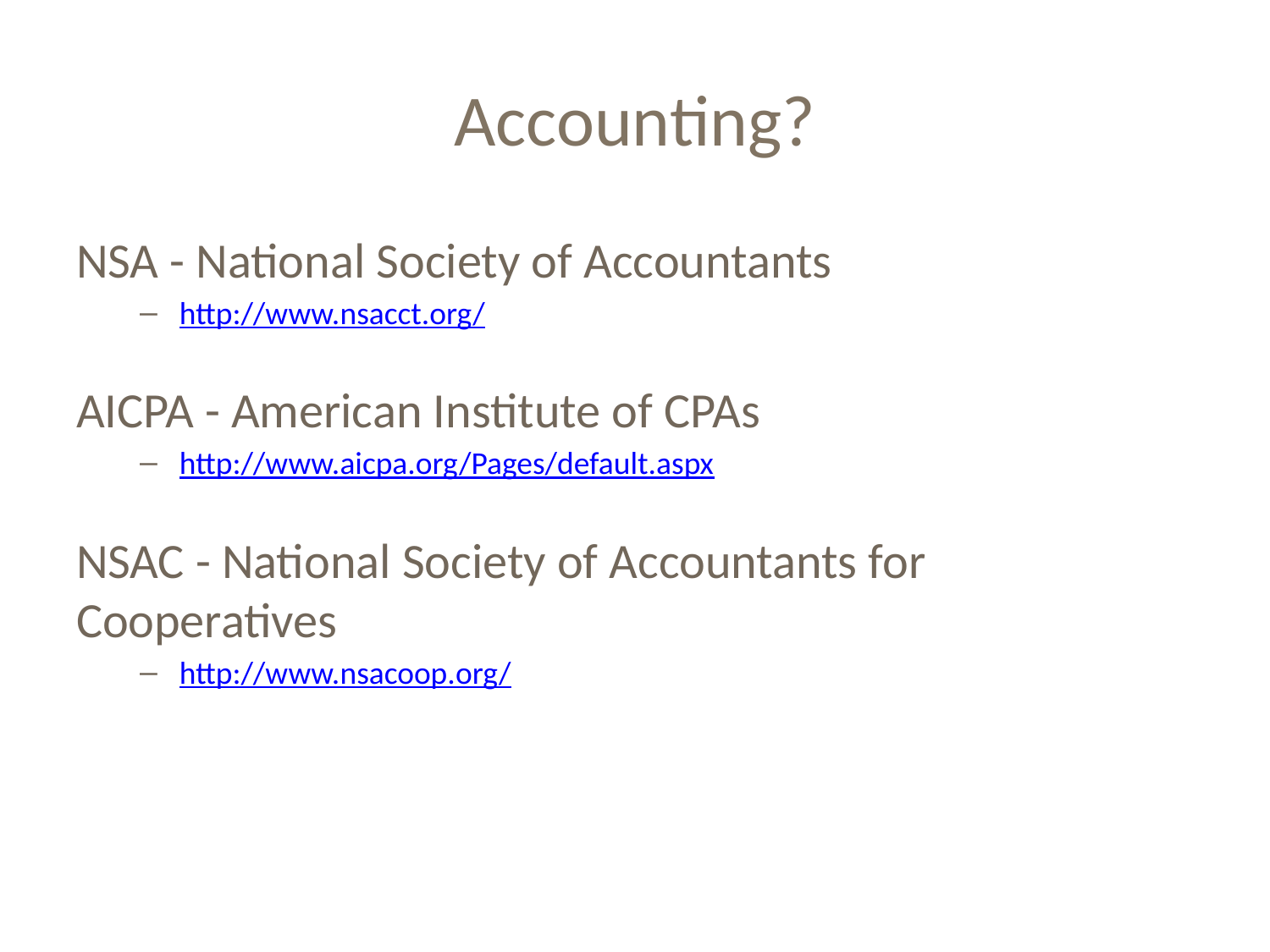

# Accounting?
NSA - National Society of Accountants
http://www.nsacct.org/

AICPA - American Institute of CPAs
http://www.aicpa.org/Pages/default.aspx

NSAC - National Society of Accountants for Cooperatives
http://www.nsacoop.org/